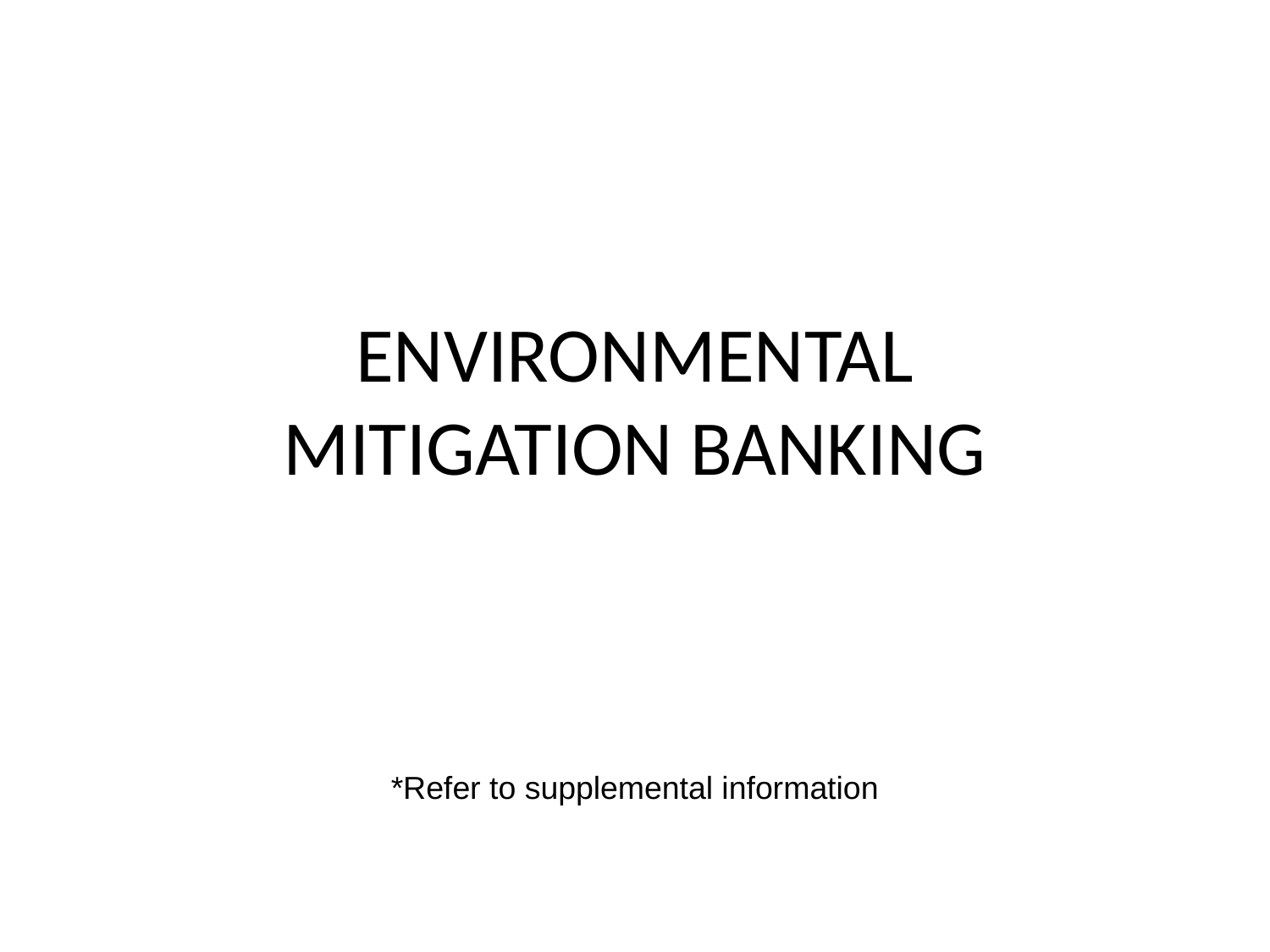

# ENVIRONMENTAL MITIGATION BANKING
*Refer to supplemental information